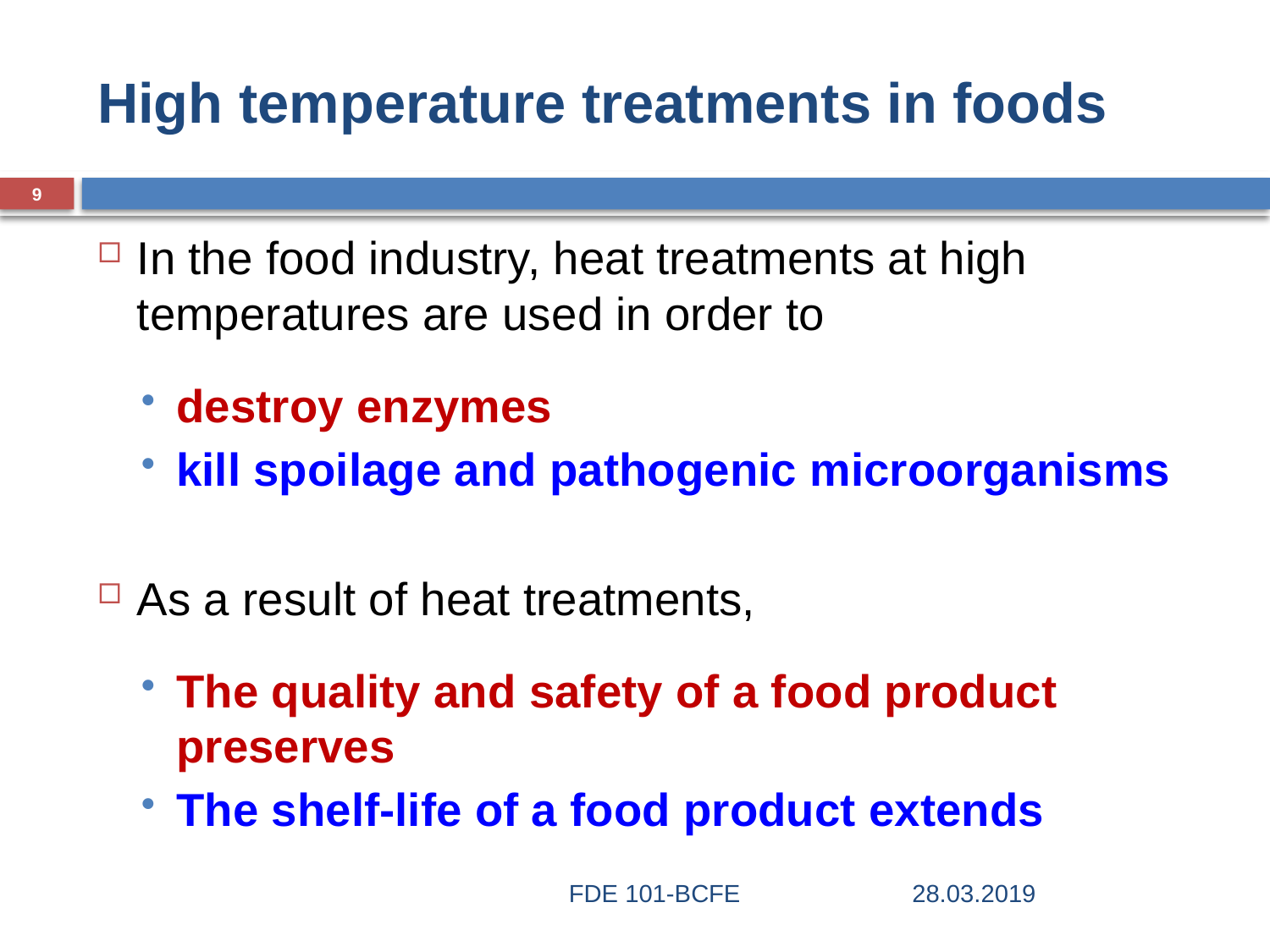

# High temperature treatments in foods
9
In the food industry, heat treatments at high temperatures are used in order to

destroy enzymes
kill spoilage and pathogenic microorganisms

As a result of heat treatments,

The quality and safety of a food product preserves
The shelf-life of a food product extends

FDE 101-BCFE
28.03.2019